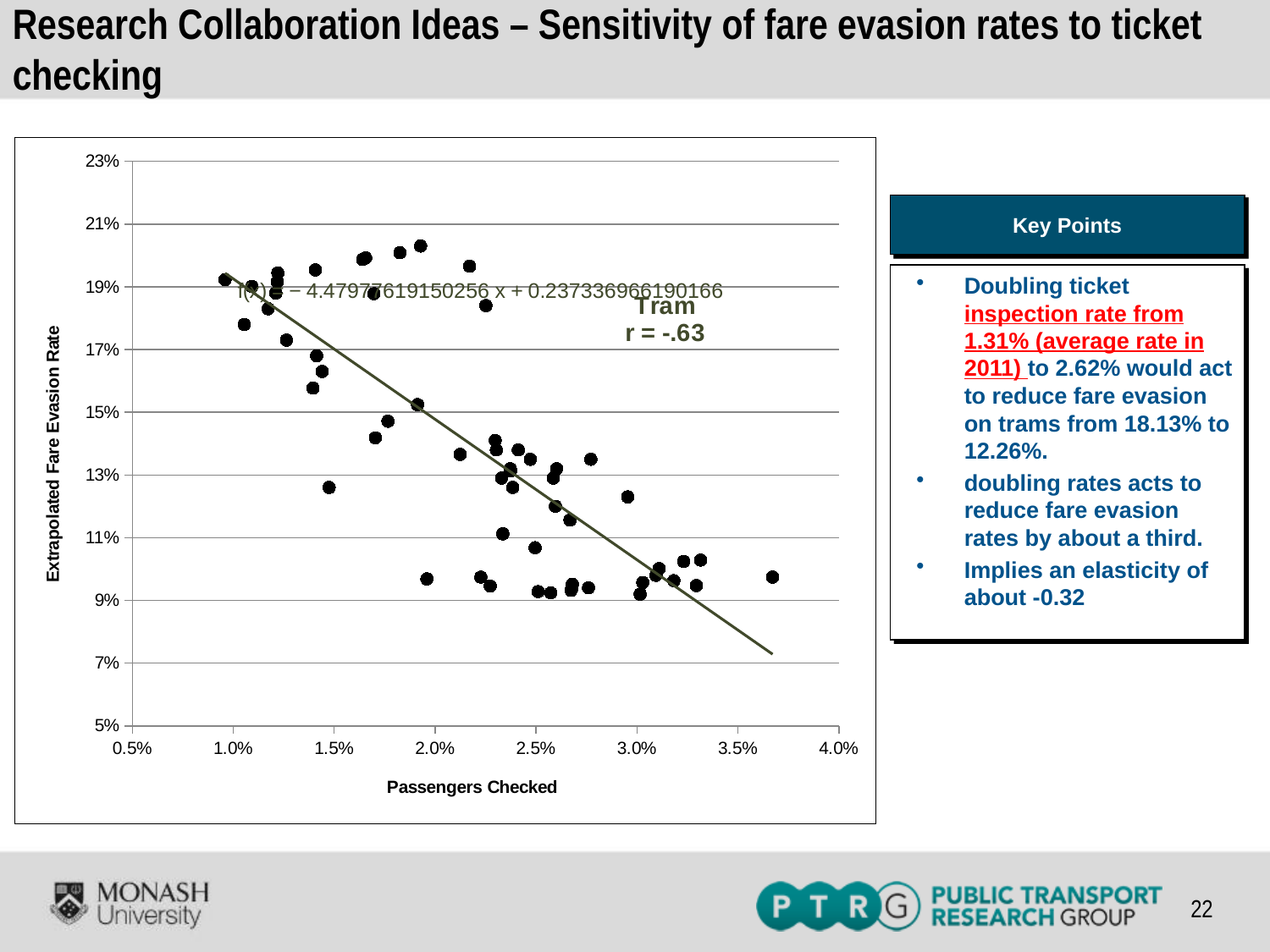

# Research Collaboration Ideas – Sensitivity of fare evasion rates to ticket checking

### Chart

| Category |  |
|---|---|
Key Points
Doubling ticket inspection rate from 1.31% (average rate in 2011) to 2.62% would act to reduce fare evasion on trams from 18.13% to 12.26%.
doubling rates acts to reduce fare evasion rates by about a third.
Implies an elasticity of about -0.32